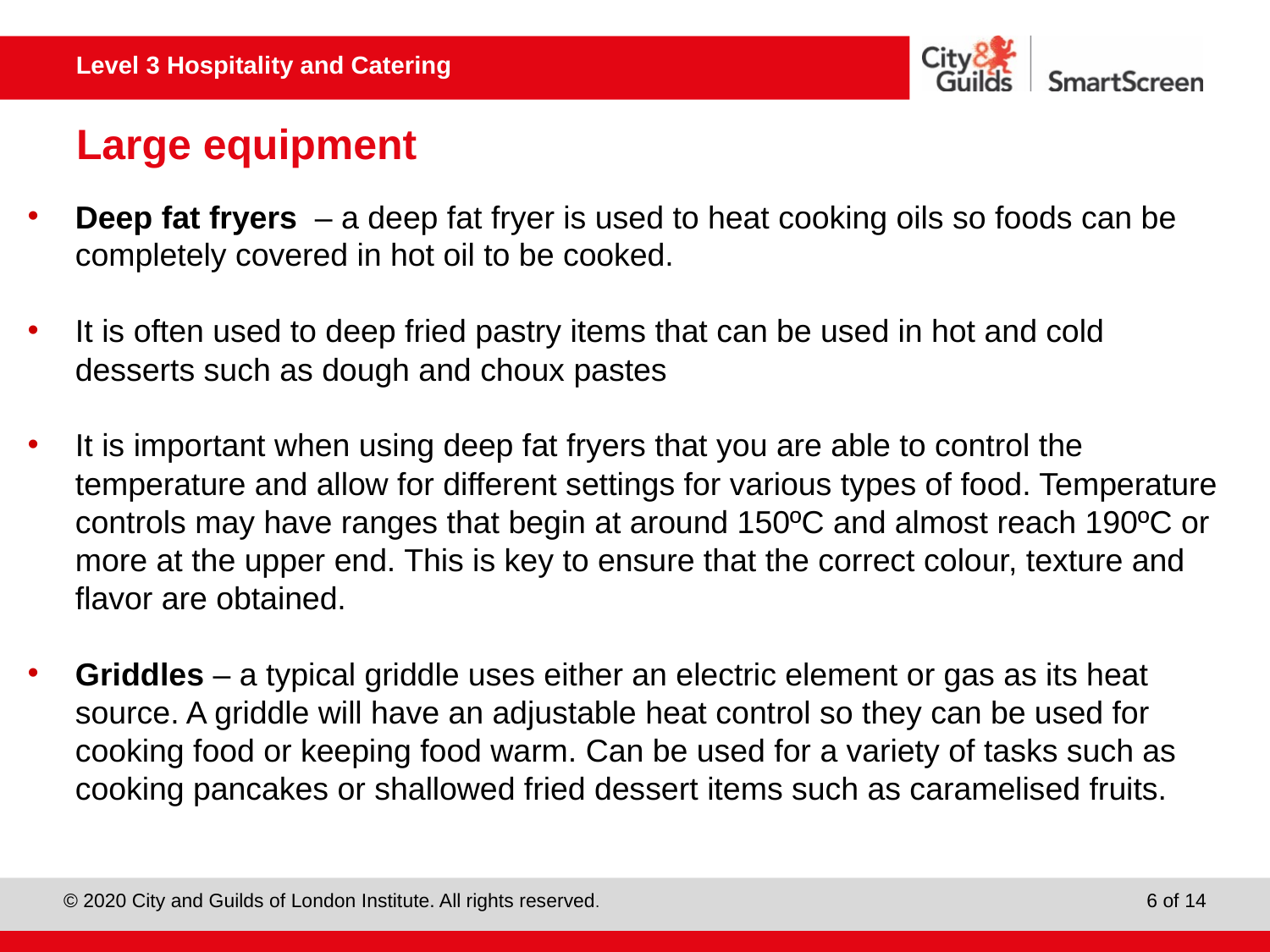

# Large equipment
Deep fat fryers  – a deep fat fryer is used to heat cooking oils so foods can be completely covered in hot oil to be cooked.

It is often used to deep fried pastry items that can be used in hot and cold desserts such as dough and choux pastes

It is important when using deep fat fryers that you are able to control the temperature and allow for different settings for various types of food. Temperature controls may have ranges that begin at around 150ºC and almost reach 190ºC or more at the upper end. This is key to ensure that the correct colour, texture and flavor are obtained.

Griddles – a typical griddle uses either an electric element or gas as its heat source. A griddle will have an adjustable heat control so they can be used for cooking food or keeping food warm. Can be used for a variety of tasks such as cooking pancakes or shallowed fried dessert items such as caramelised fruits.